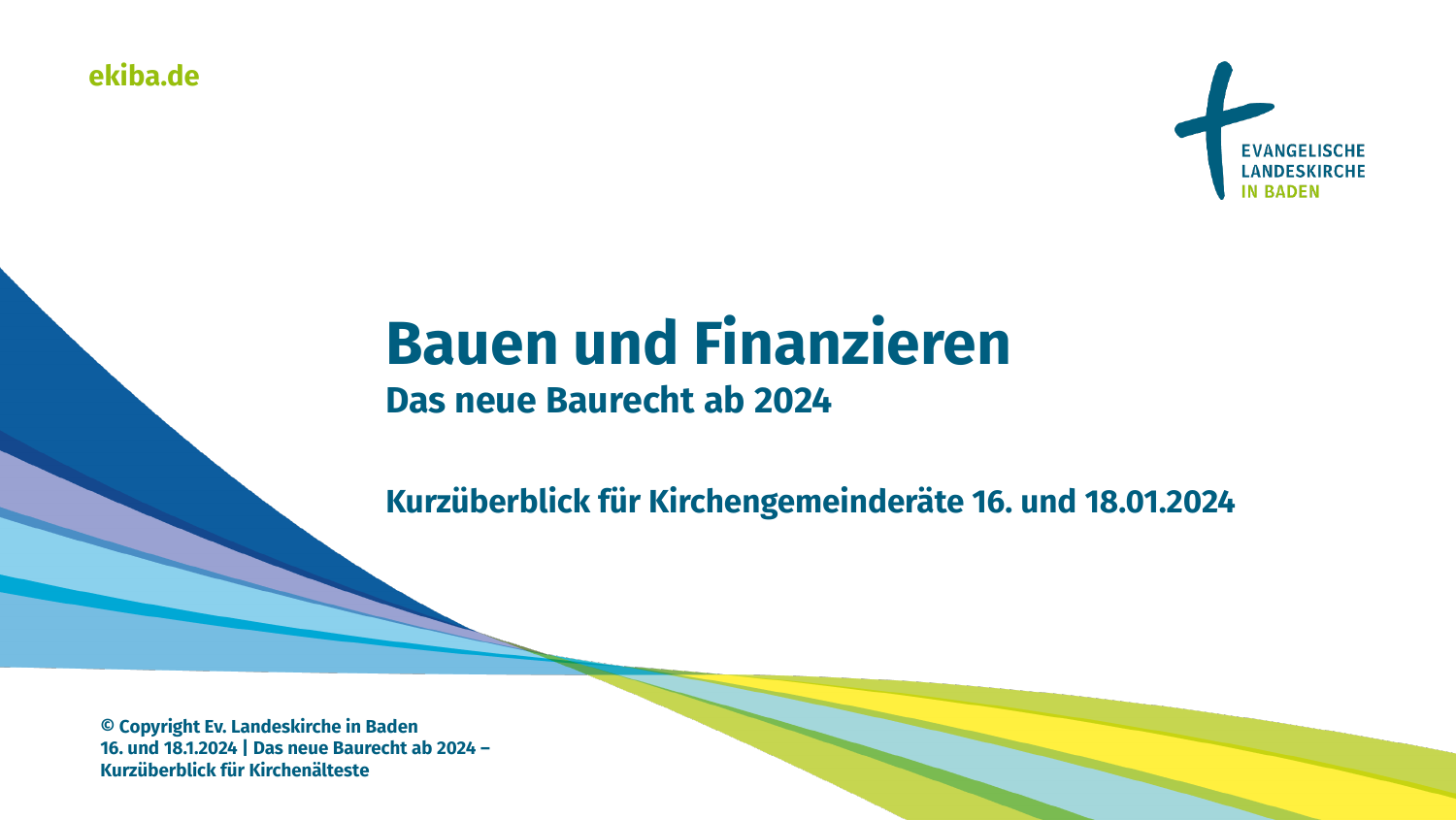

Bauen und Finanzieren
Das neue Baurecht ab 2024

Kurzüberblick für Kirchengemeinderäte 16. und 18.01.2024
© Copyright Ev. Landeskirche in Baden
16. und 18.1.2024 | Das neue Baurecht ab 2024 – Kurzüberblick für Kirchenälteste